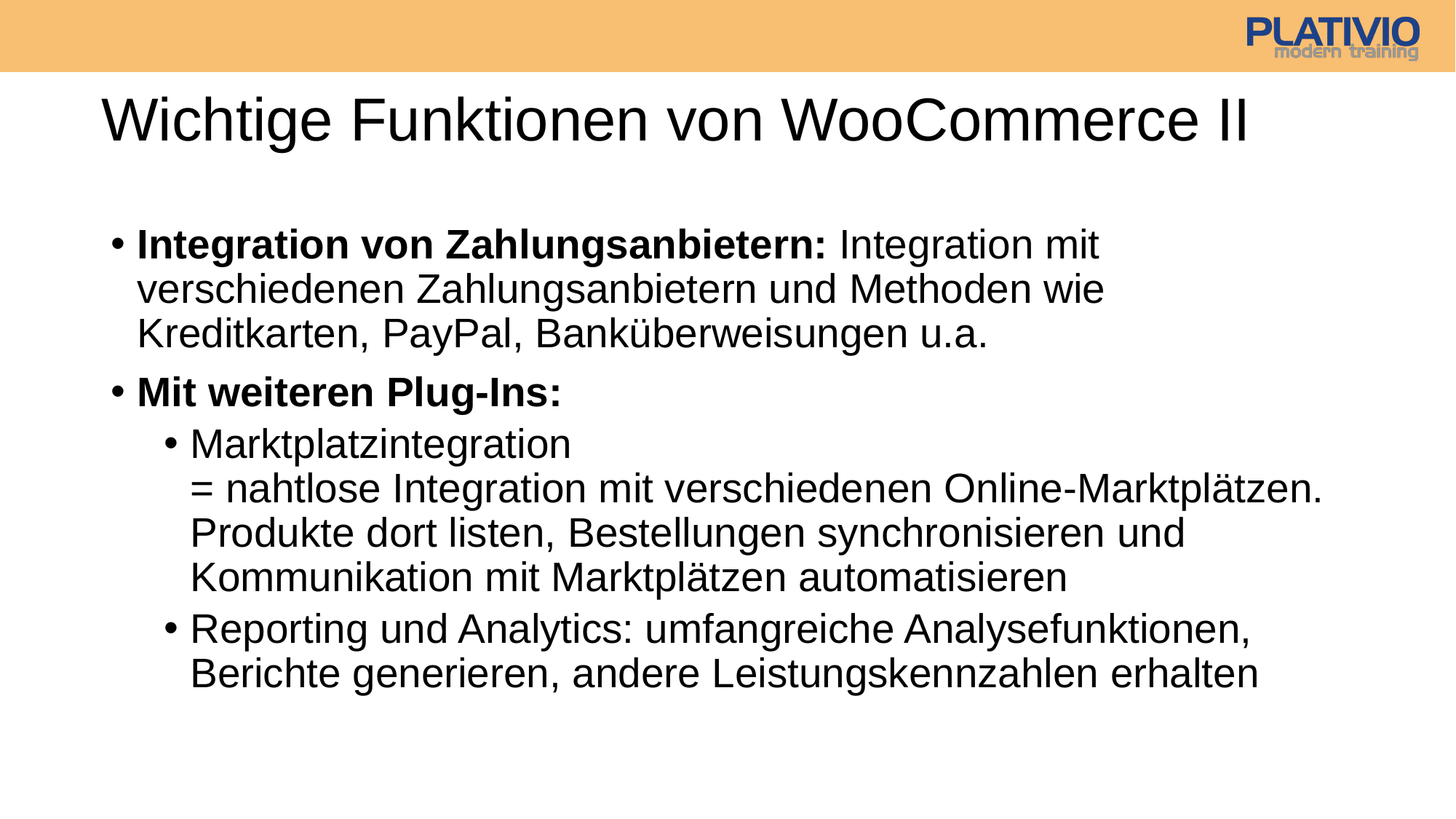

# Wichtige Funktionen von WooCommerce II
Integration von Zahlungsanbietern: Integration mit verschiedenen Zahlungsanbietern und Methoden wie Kreditkarten, PayPal, Banküberweisungen u.a.
Mit weiteren Plug-Ins:
Marktplatzintegration
= nahtlose Integration mit verschiedenen Online-Marktplätzen. Produkte dort listen, Bestellungen synchronisieren und Kommunikation mit Marktplätzen automatisieren
Reporting und Analytics: umfangreiche Analysefunktionen, Berichte generieren, andere Leistungskennzahlen erhalten